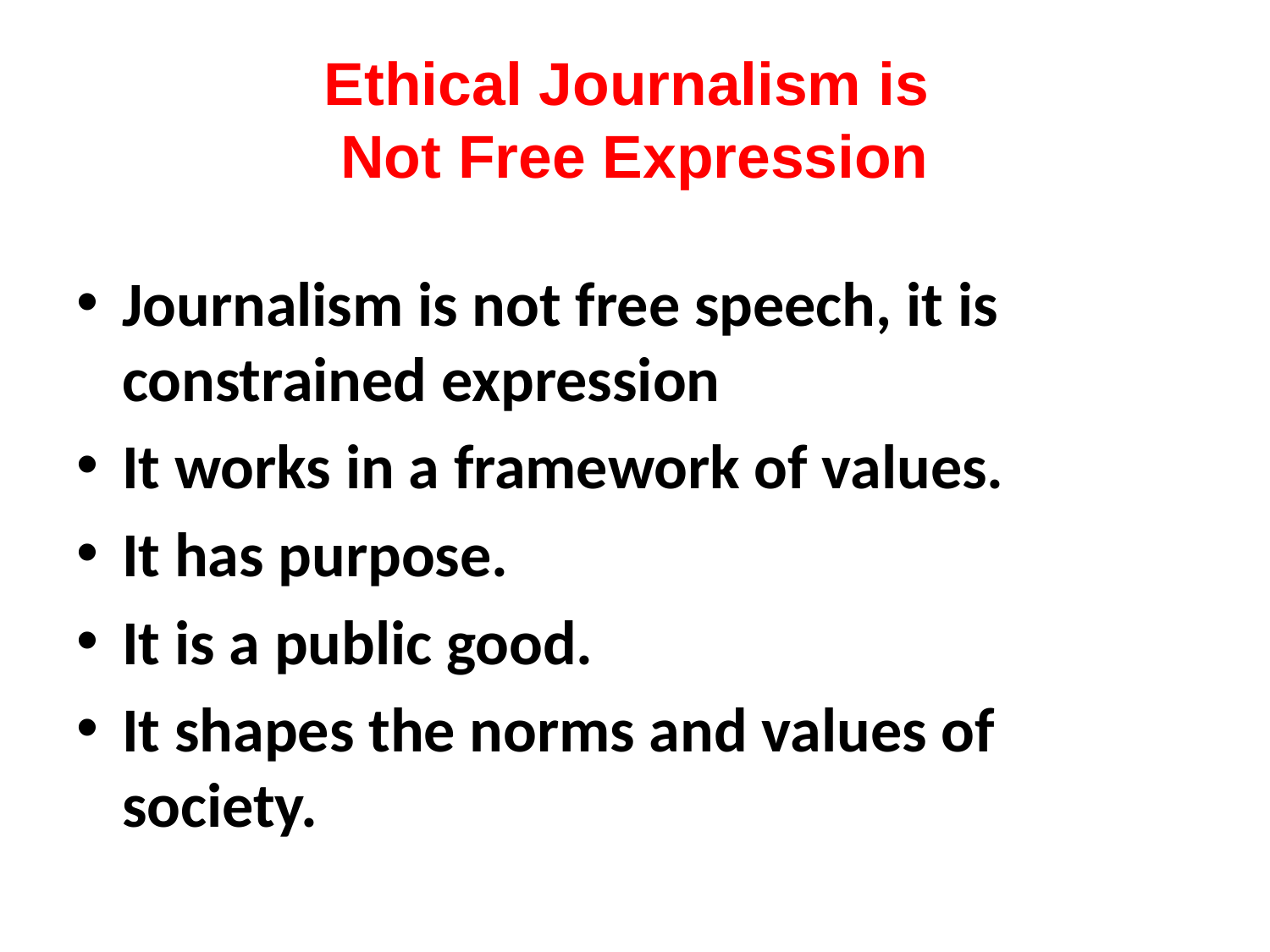

# Ethical Journalism is Not Free Expression

Journalism is not free speech, it is constrained expression
It works in a framework of values.
It has purpose.
It is a public good.
It shapes the norms and values of society.